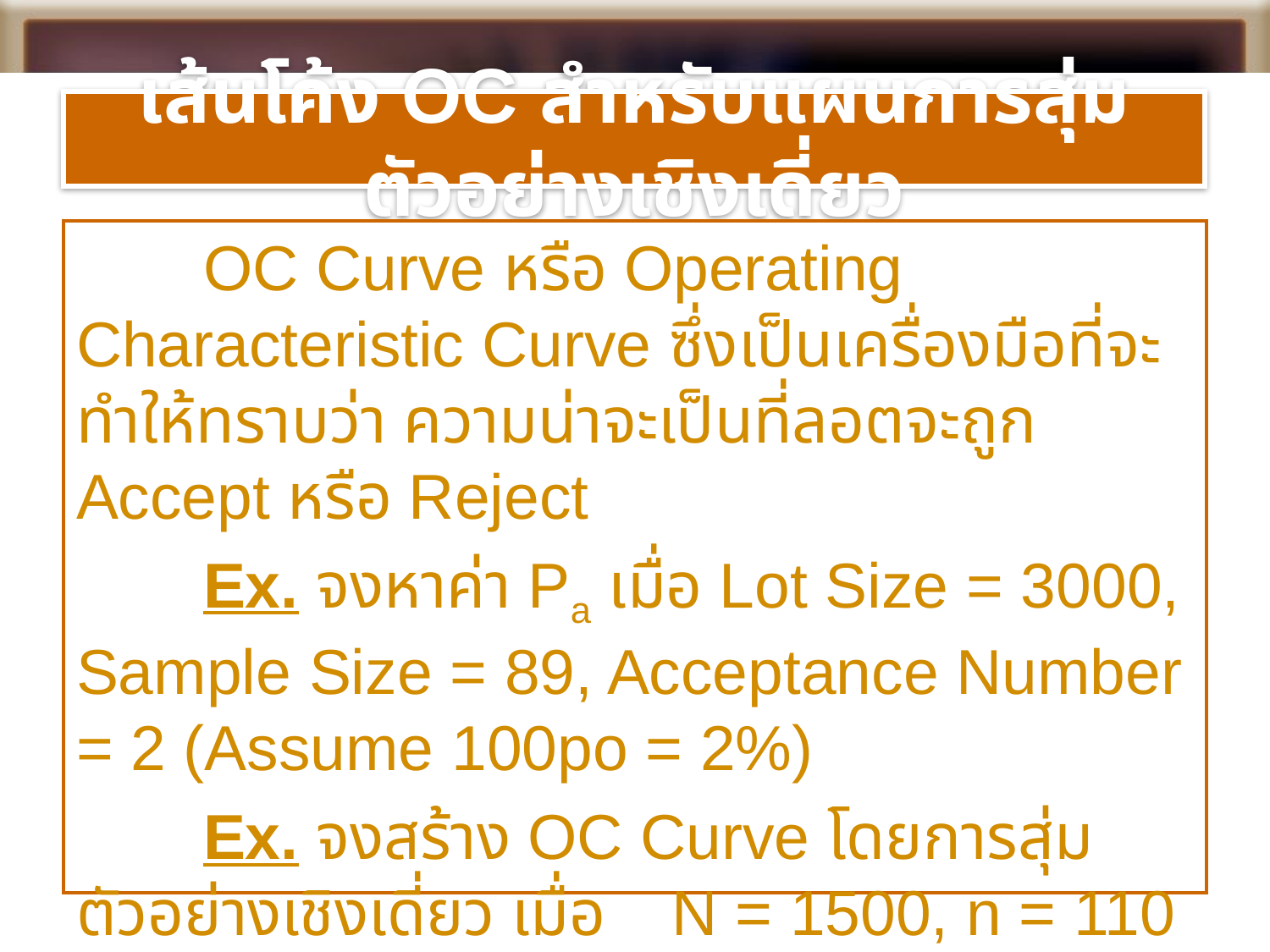

# เส้นโค้ง OC สำหรับแผนการสุ่มตัวอย่างเชิงเดี่ยว
	OC Curve หรือ Operating Characteristic Curve ซึ่งเป็นเครื่องมือที่จะทำให้ทราบว่า ความน่าจะเป็นที่ลอตจะถูก Accept หรือ Reject
	Ex. จงหาค่า Pa เมื่อ Lot Size = 3000, Sample Size = 89, Acceptance Number = 2 (Assume 100po = 2%)
	Ex. จงสร้าง OC Curve โดยการสุ่มตัวอย่างเชิงเดี่ยว เมื่อ    N = 1500, n = 110 และ c = 3 โดยการเขียนจุด 7 จุด